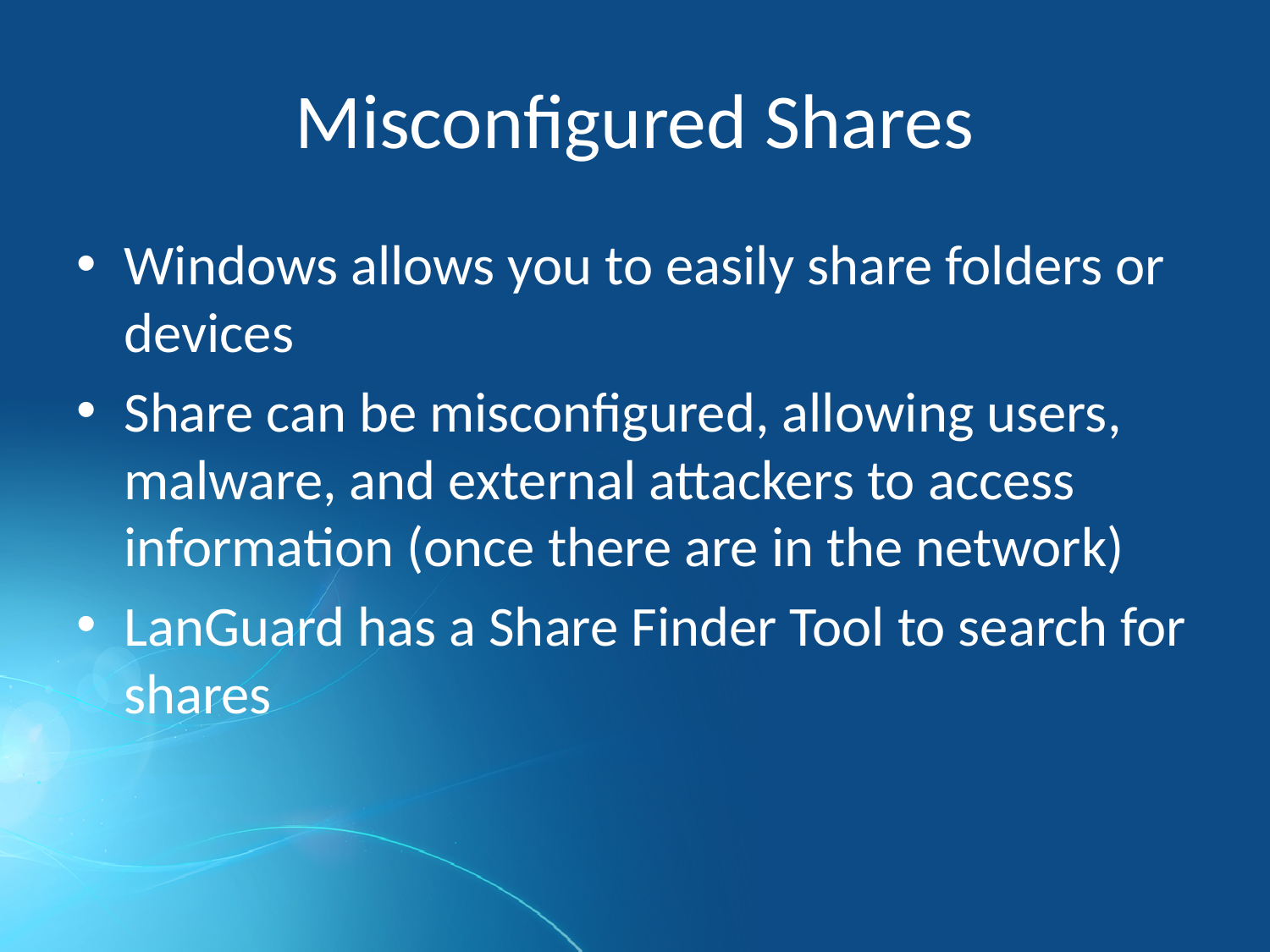

# Misconfigured Shares
Windows allows you to easily share folders or devices
Share can be misconfigured, allowing users, malware, and external attackers to access information (once there are in the network)
LanGuard has a Share Finder Tool to search for shares